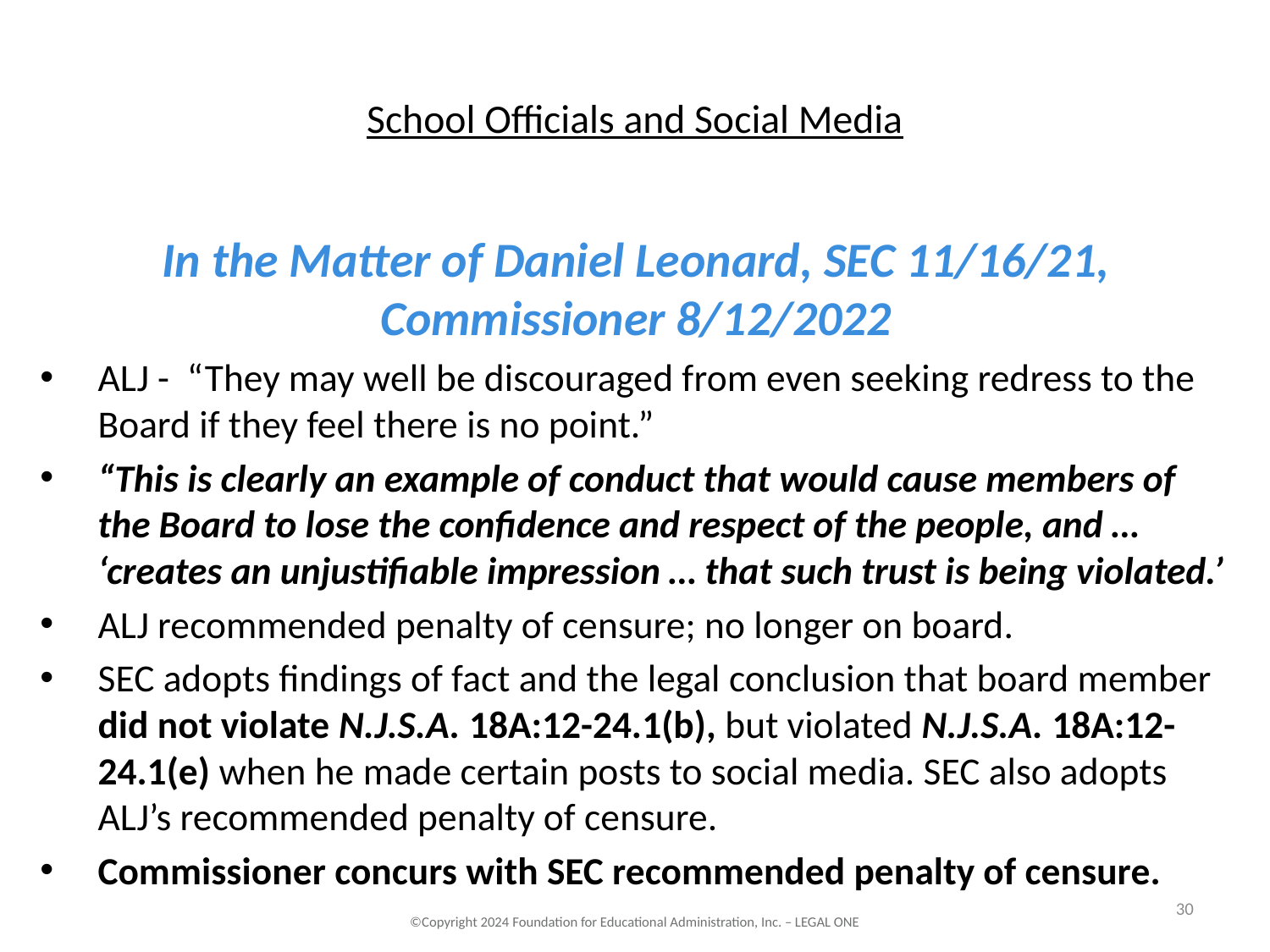

# School Officials and Social Media
In the Matter of Daniel Leonard, SEC 11/16/21, Commissioner 8/12/2022
ALJ -  “They may well be discouraged from even seeking redress to the Board if they feel there is no point.”
“This is clearly an example of conduct that would cause members of the Board to lose the confidence and respect of the people, and … ‘creates an unjustifiable impression … that such trust is being violated.’
ALJ recommended penalty of censure; no longer on board.
SEC adopts findings of fact and the legal conclusion that board member did not violate N.J.S.A. 18A:12-24.1(b), but violated N.J.S.A. 18A:12-24.1(e) when he made certain posts to social media. SEC also adopts ALJ’s recommended penalty of censure.
Commissioner concurs with SEC recommended penalty of censure.

30